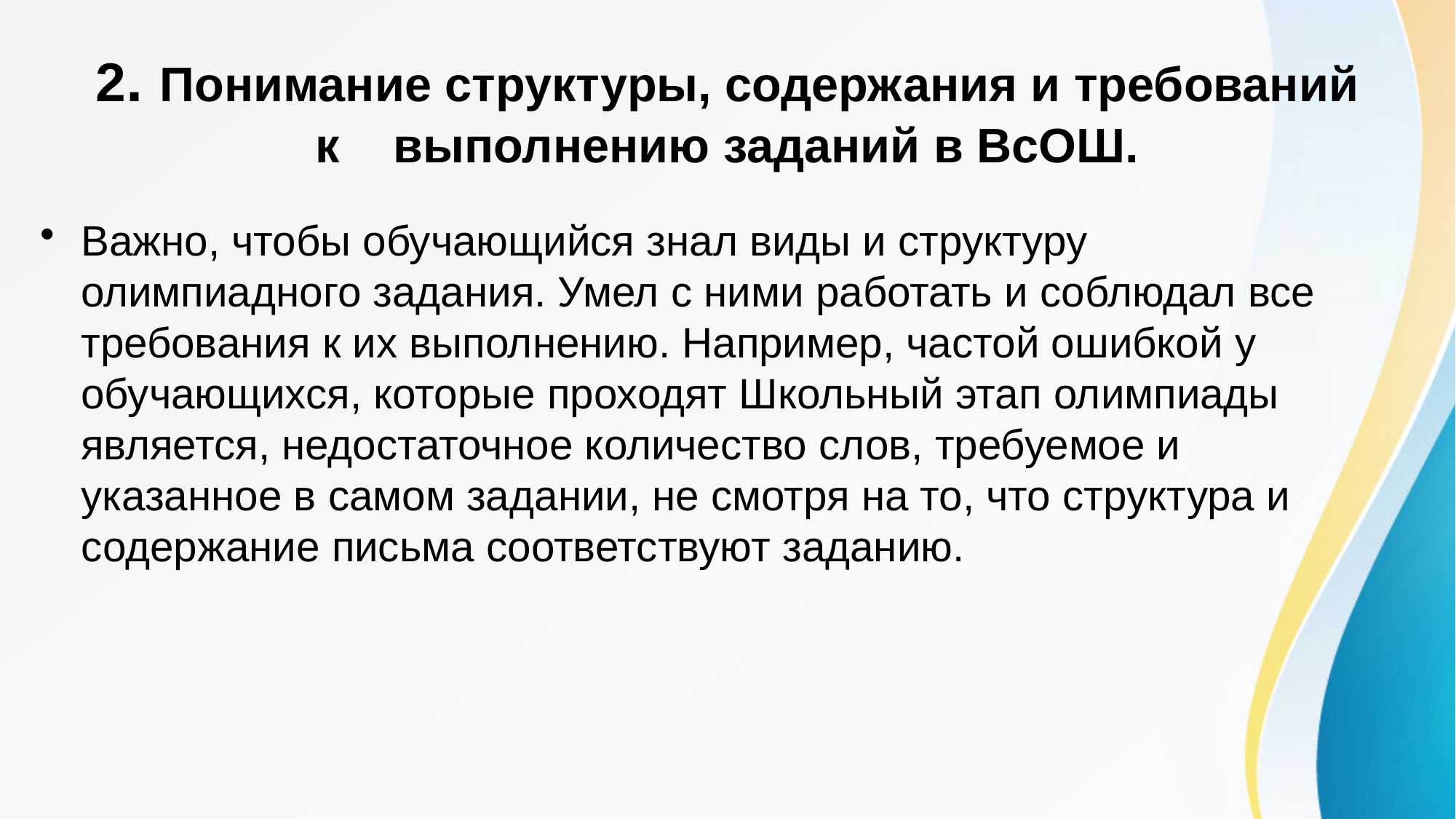

# 2. Понимание структуры, содержания и требований к    выполнению заданий в ВсОШ.
Важно, чтобы обучающийся знал виды и структуру олимпиадного задания. Умел с ними работать и соблюдал все требования к их выполнению. Например, частой ошибкой у  обучающихся, которые проходят Школьный этап олимпиады является, недостаточное количество слов, требуемое и указанное в самом задании, не смотря на то, что структура и содержание письма соответствуют заданию.